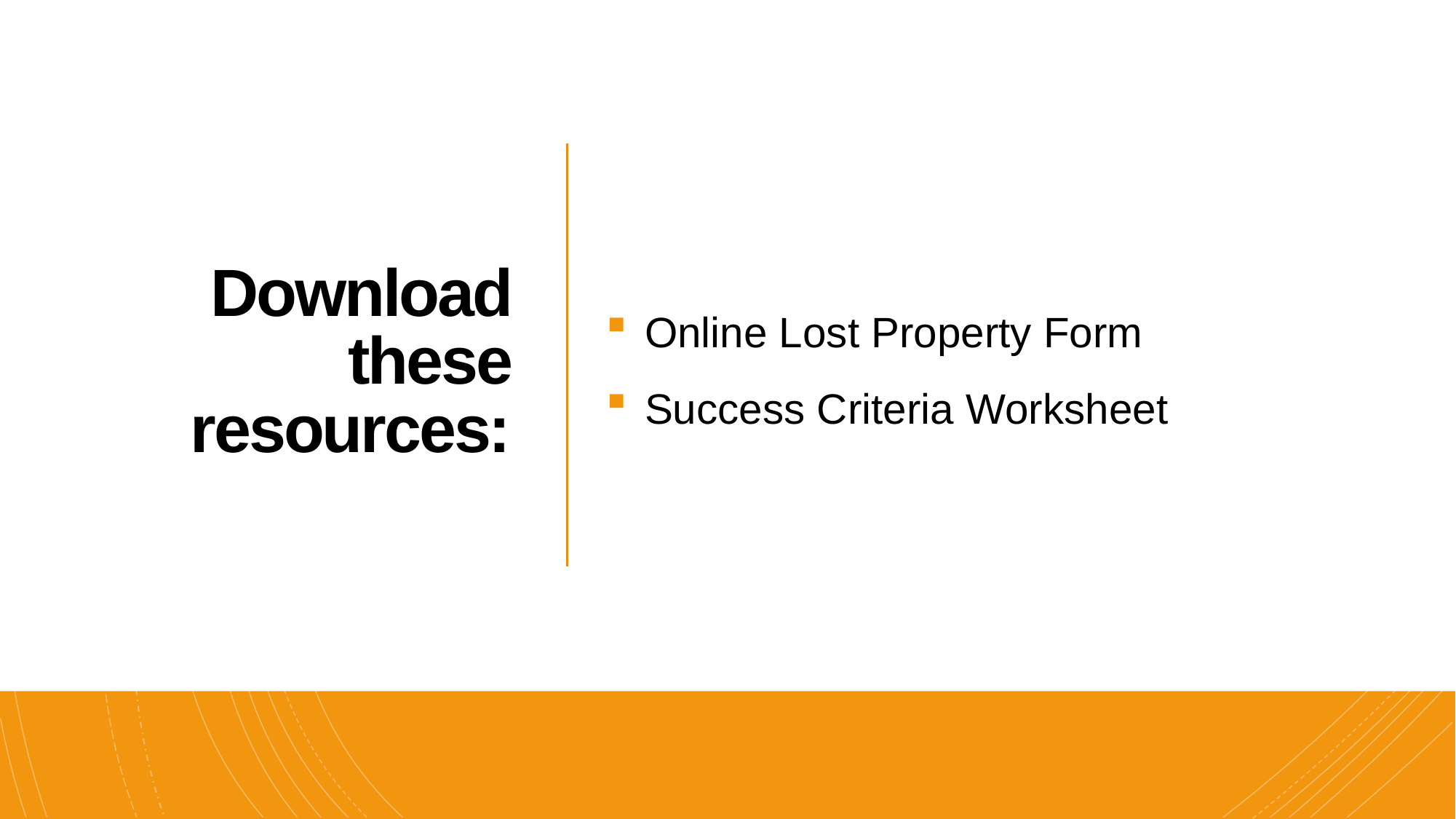

# Download these resources:
 Online Lost Property Form
 Success Criteria Worksheet